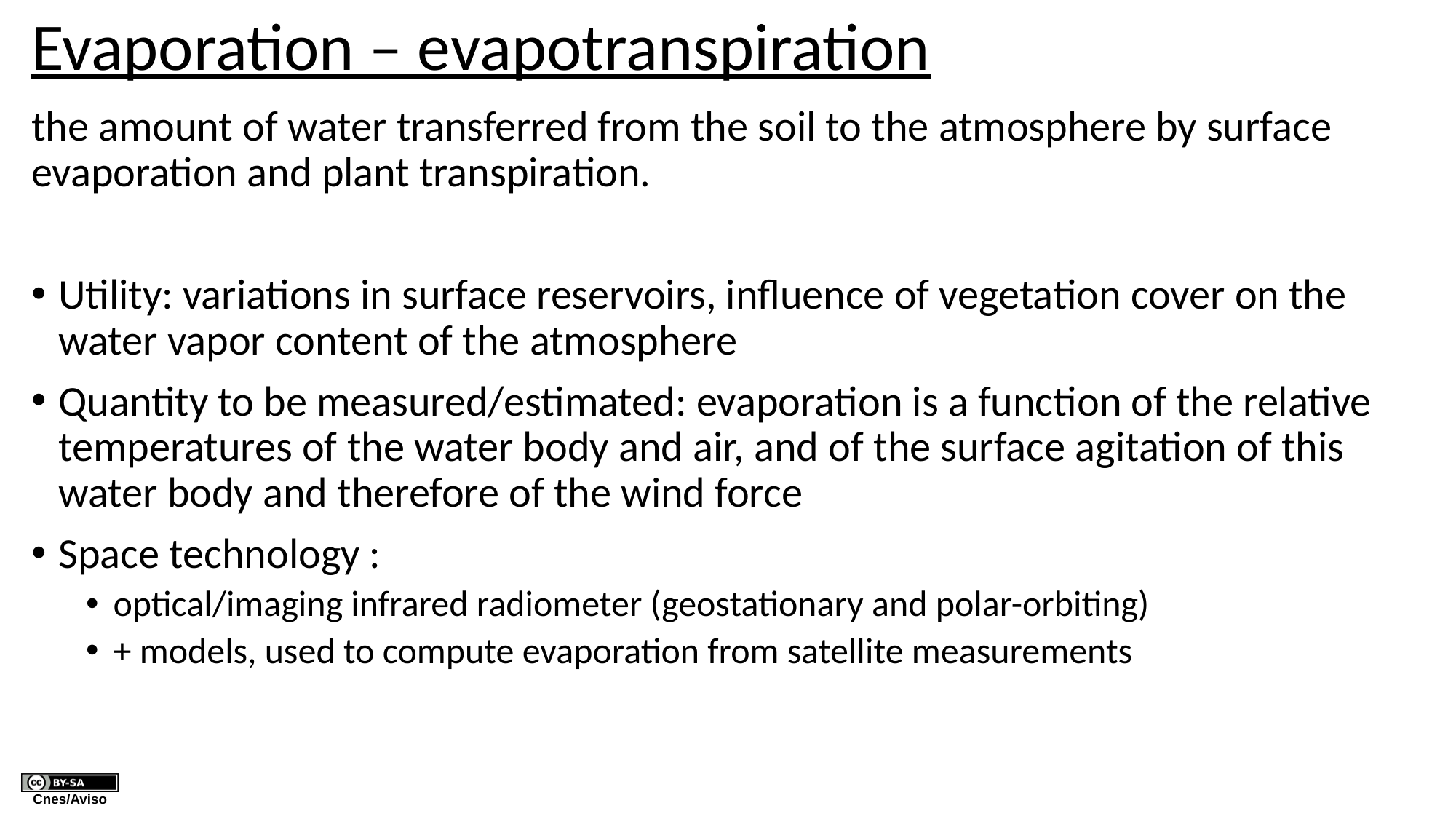

# Evaporation – evapotranspiration
the amount of water transferred from the soil to the atmosphere by surface evaporation and plant transpiration.

Utility: variations in surface reservoirs, influence of vegetation cover on the water vapor content of the atmosphere
Quantity to be measured/estimated: evaporation is a function of the relative temperatures of the water body and air, and of the surface agitation of this water body and therefore of the wind force
Space technology :
optical/imaging infrared radiometer (geostationary and polar-orbiting)
+ models, used to compute evaporation from satellite measurements